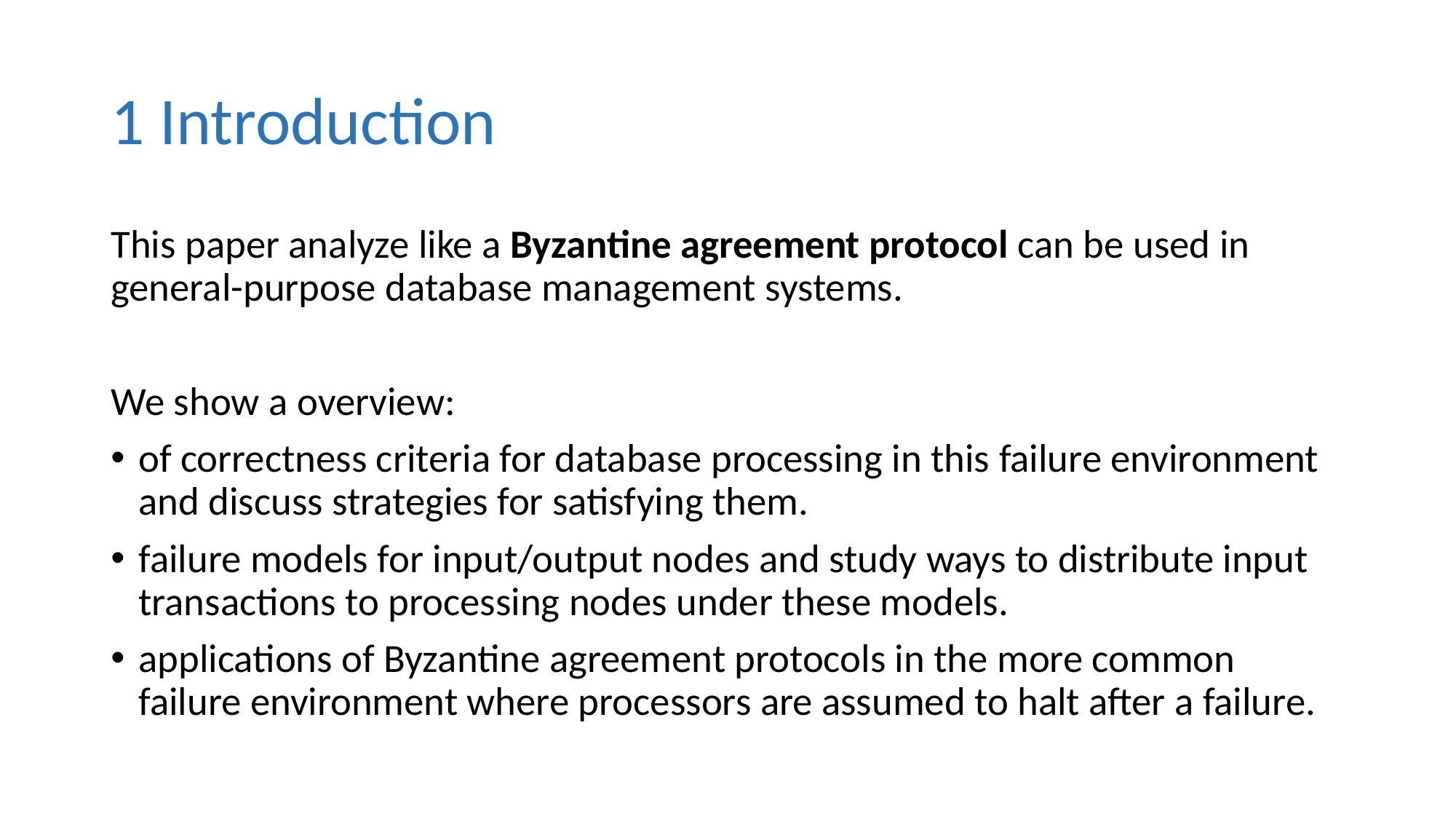

# 1 Introduction
This paper analyze like a Byzantine agreement protocol can be used in general-purpose database management systems.

We show a overview:
of correctness criteria for database processing in this failure environment and discuss strategies for satisfying them.
failure models for input/output nodes and study ways to distribute input transactions to processing nodes under these models.
applications of Byzantine agreement protocols in the more common failure environment where processors are assumed to halt after a failure.